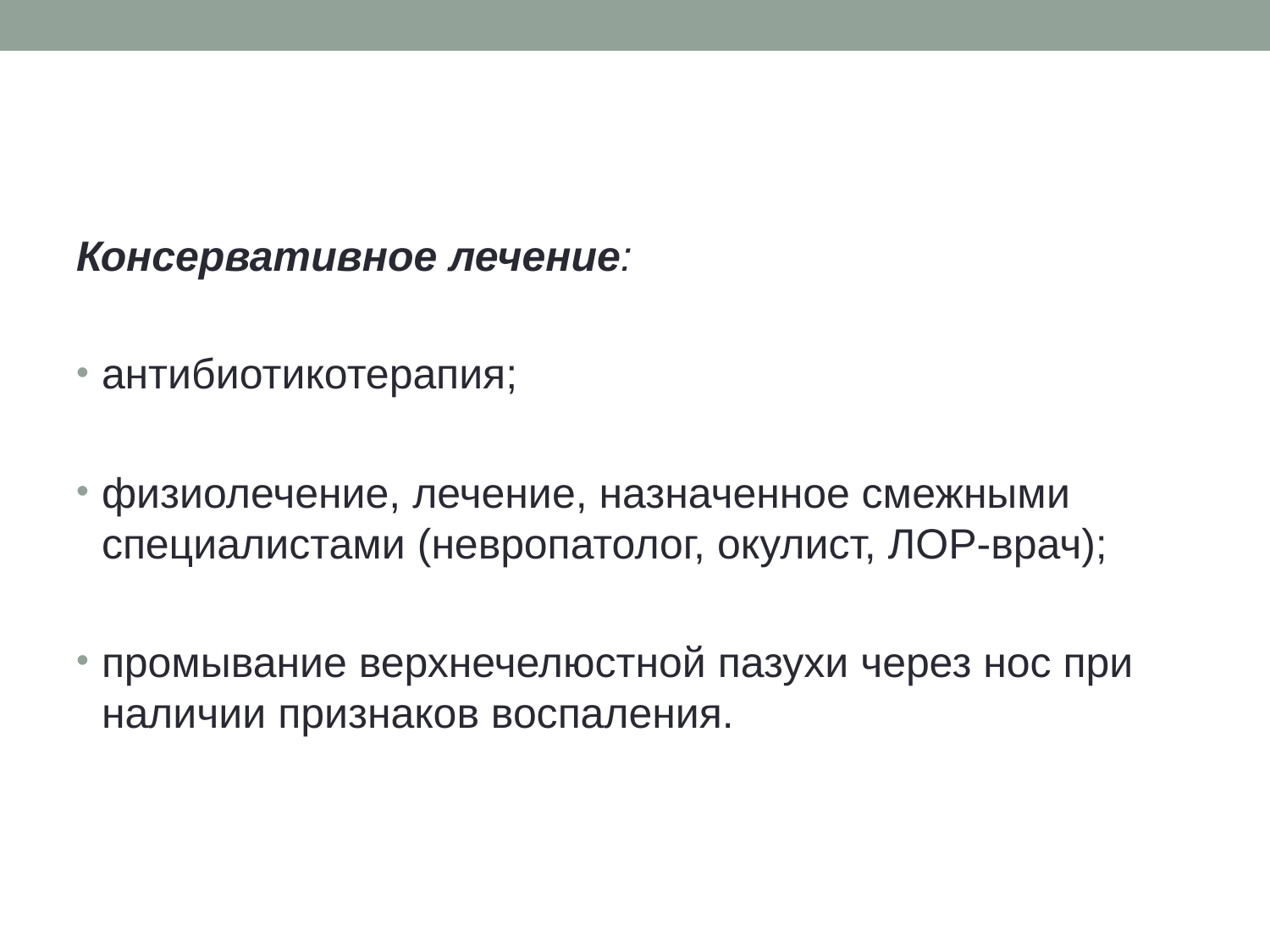

#
Консервативное лечение:

антибиотикотерапия;

физиолечение, лечение, назначенное смежными специалистами (невропатолог, окулист, ЛОР-врач);

промывание верхнечелюстной пазухи через нос при наличии признаков воспаления.